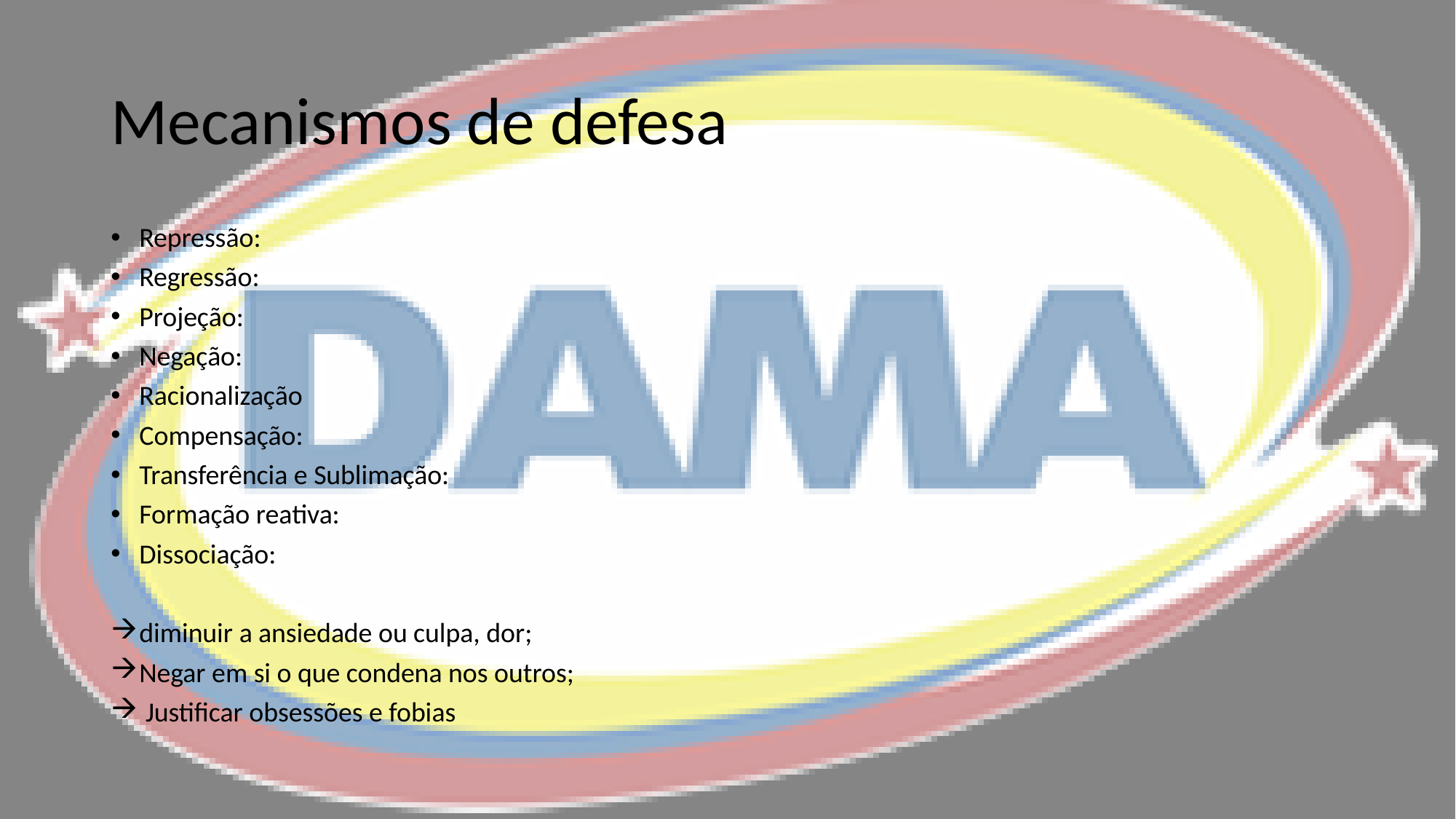

# Mecanismos de defesa
Repressão:
Regressão:
Projeção:
Negação:
Racionalização
Compensação:
Transferência e Sublimação:
Formação reativa:
Dissociação:

diminuir a ansiedade ou culpa, dor;
Negar em si o que condena nos outros;
 Justificar obsessões e fobias